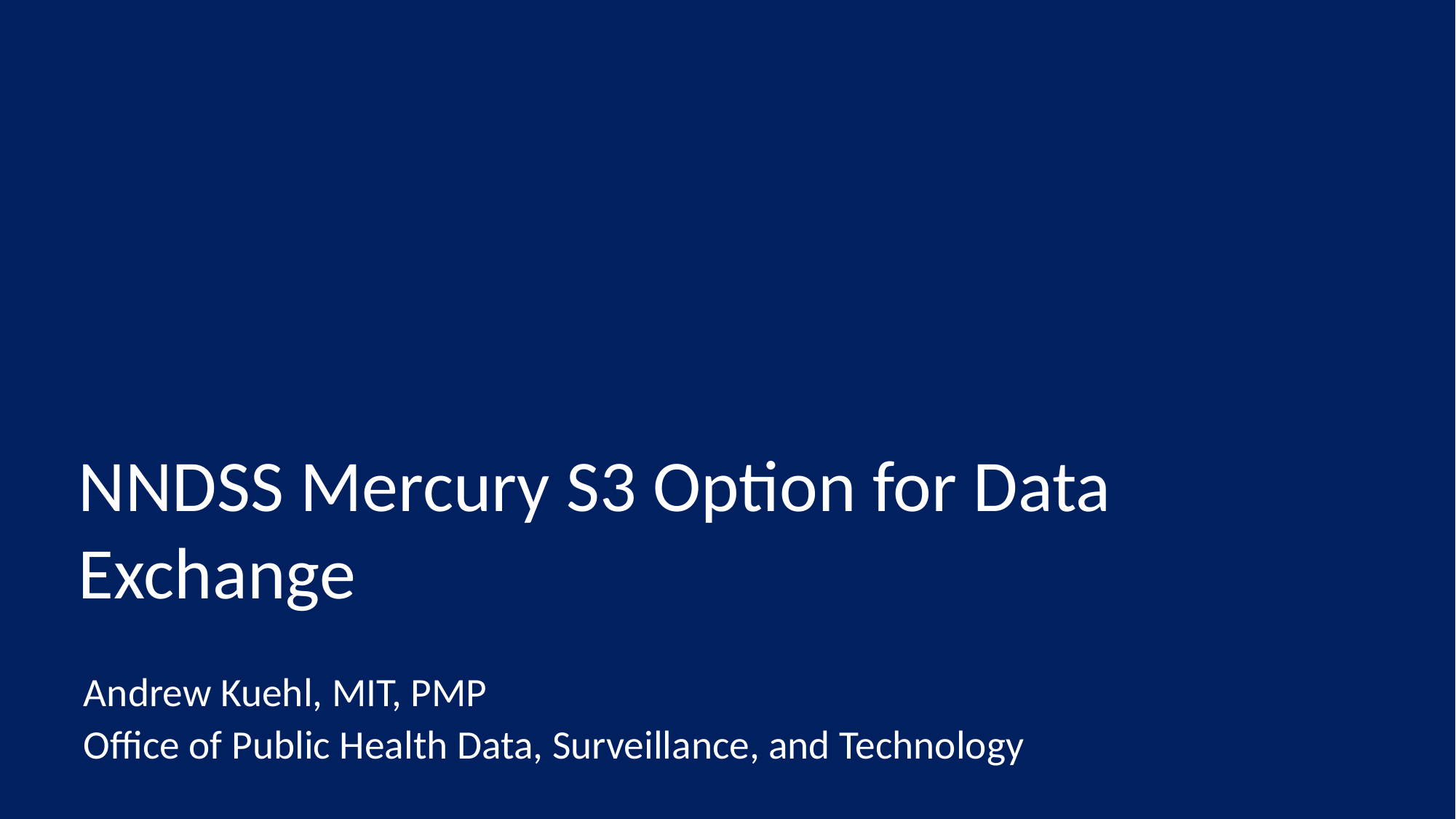

# NNDSS Mercury S3 Option for Data Exchange
Andrew Kuehl, MIT, PMP
Office of Public Health Data, Surveillance, and Technology